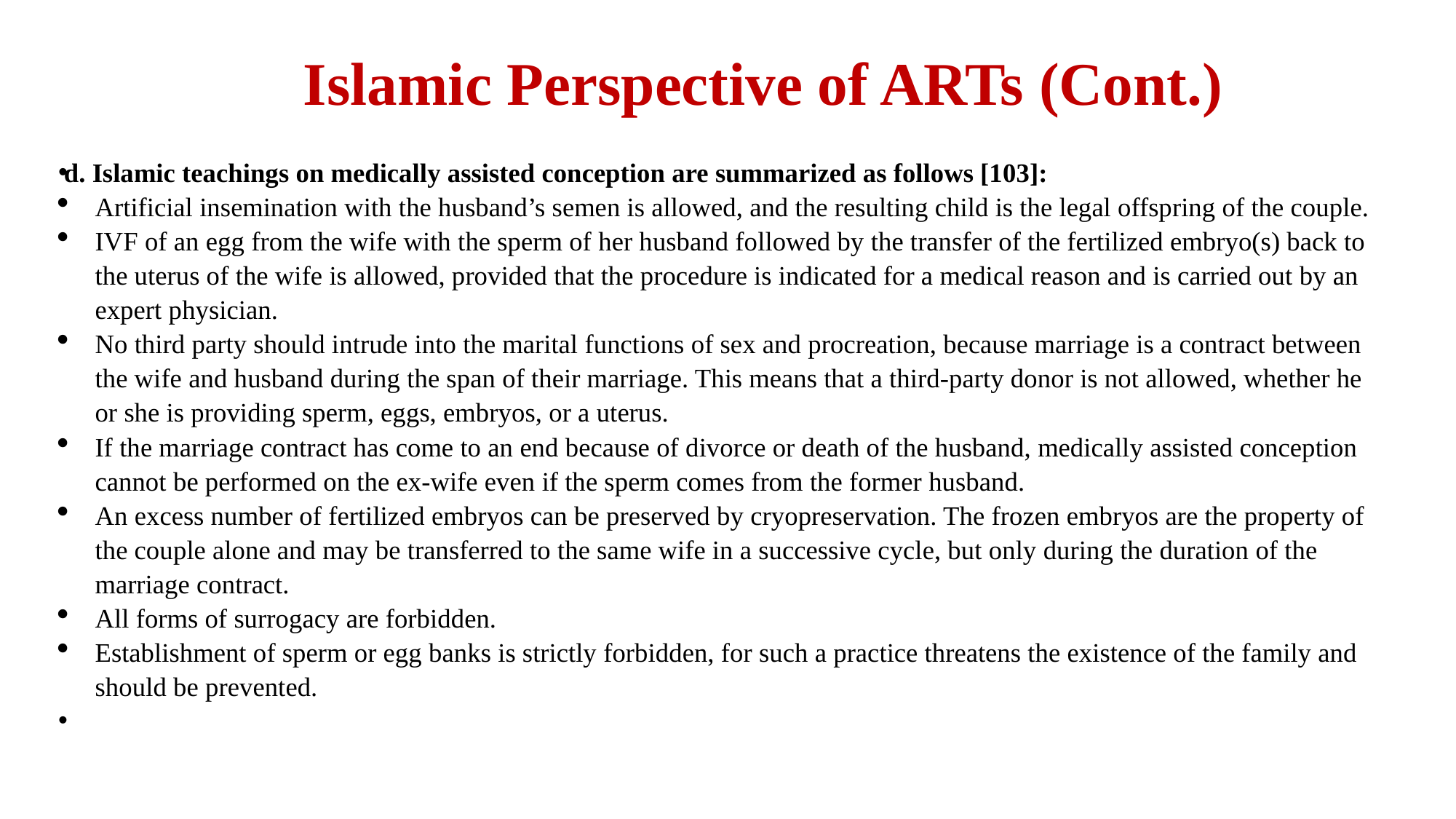

# Islamic Perspective of ARTs (Cont.)
d. Islamic teachings on medically assisted conception are summarized as follows [103]:
Artificial insemination with the husband’s semen is allowed, and the resulting child is the legal offspring of the couple.
IVF of an egg from the wife with the sperm of her husband followed by the transfer of the fertilized embryo(s) back to the uterus of the wife is allowed, provided that the procedure is indicated for a medical reason and is carried out by an expert physician.
No third party should intrude into the marital functions of sex and procreation, because marriage is a contract between the wife and husband during the span of their marriage. This means that a third-party donor is not allowed, whether he or she is providing sperm, eggs, embryos, or a uterus.
If the marriage contract has come to an end because of divorce or death of the husband, medically assisted conception cannot be performed on the ex-wife even if the sperm comes from the former husband.
An excess number of fertilized embryos can be preserved by cryopreservation. The frozen embryos are the property of the couple alone and may be transferred to the same wife in a successive cycle, but only during the duration of the marriage contract.
All forms of surrogacy are forbidden.
Establishment of sperm or egg banks is strictly forbidden, for such a practice threatens the existence of the family and should be prevented.